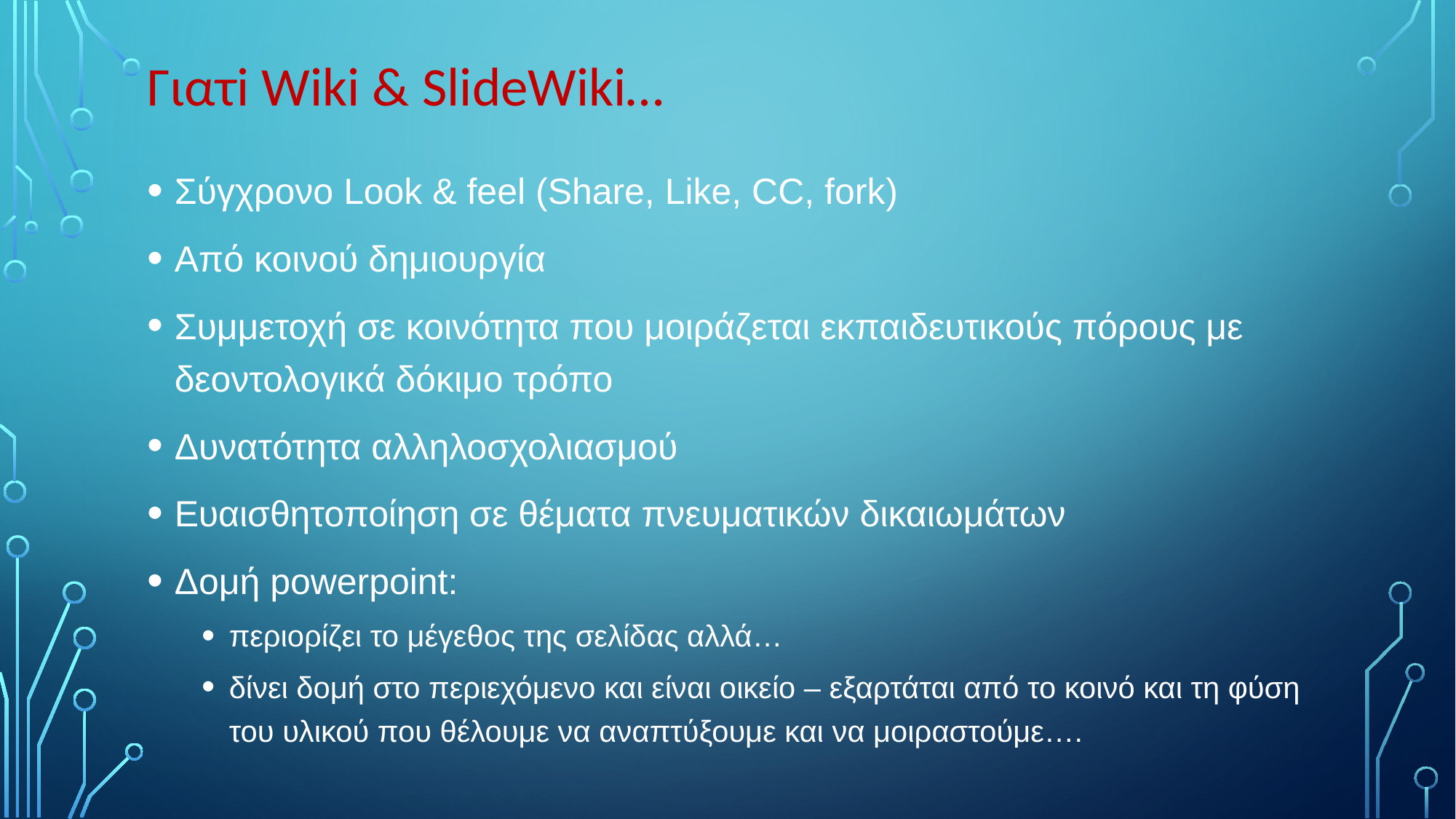

# Γιατi Wiki & SlideWiki…
Σύγχρονο Look & feel (Share, Like, CC, fork)
Από κοινού δημιουργία
Συμμετοχή σε κοινότητα που μοιράζεται εκπαιδευτικούς πόρους με δεοντολογικά δόκιμο τρόπο
Δυνατότητα αλληλοσχολιασμού
Ευαισθητοποίηση σε θέματα πνευματικών δικαιωμάτων
Δομή powerpoint:
περιορίζει το μέγεθος της σελίδας αλλά…
δίνει δομή στο περιεχόμενο και είναι οικείο – εξαρτάται από το κοινό και τη φύση του υλικού που θέλουμε να αναπτύξουμε και να μοιραστούμε….